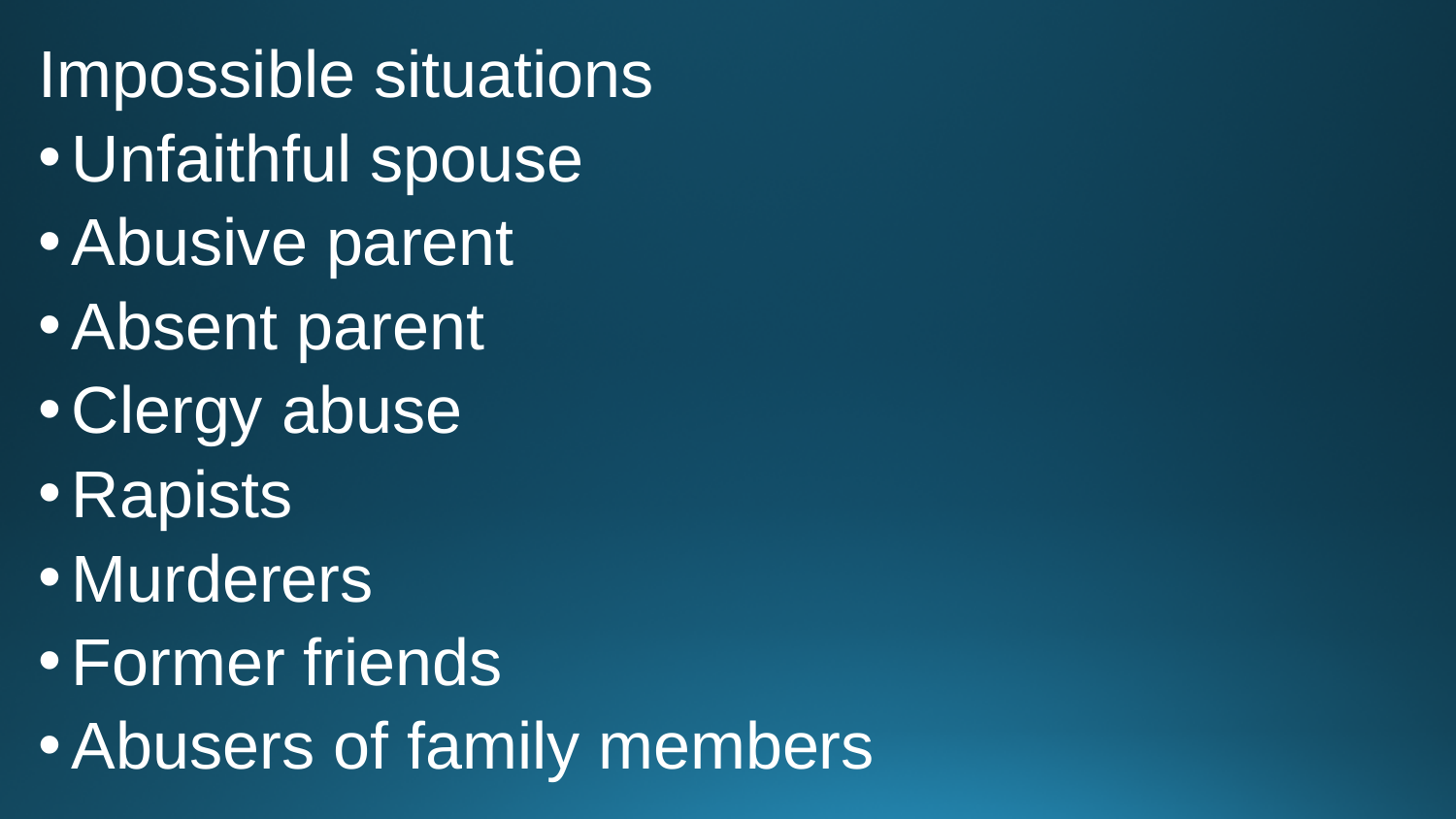

Impossible situations
Unfaithful spouse
Abusive parent
Absent parent
Clergy abuse
Rapists
Murderers
Former friends
Abusers of family members